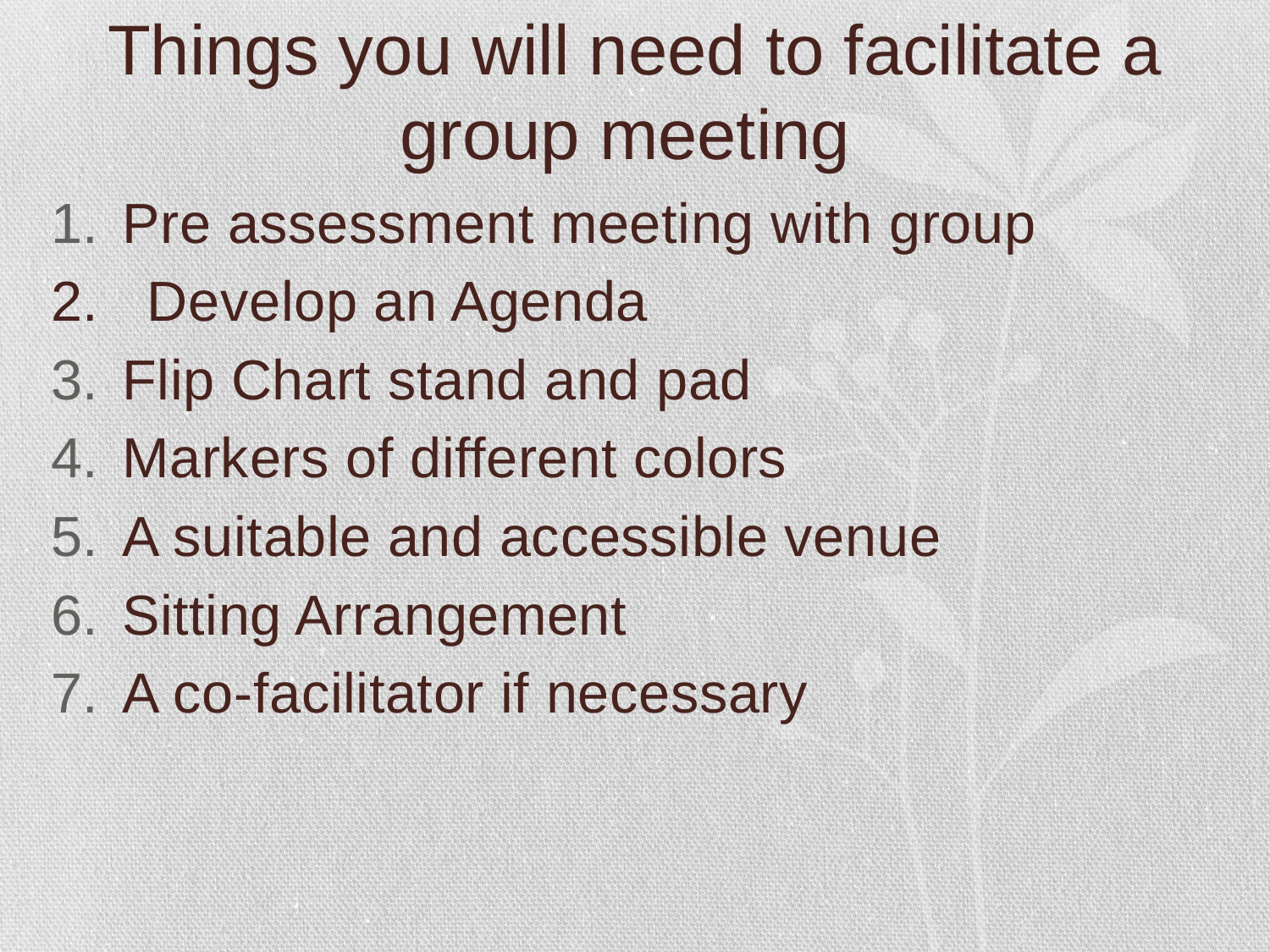

# Things you will need to facilitate a group meeting
Pre assessment meeting with group
2.   Develop an Agenda
Flip Chart stand and pad
Markers of different colors
A suitable and accessible venue
Sitting Arrangement
A co-facilitator if necessary